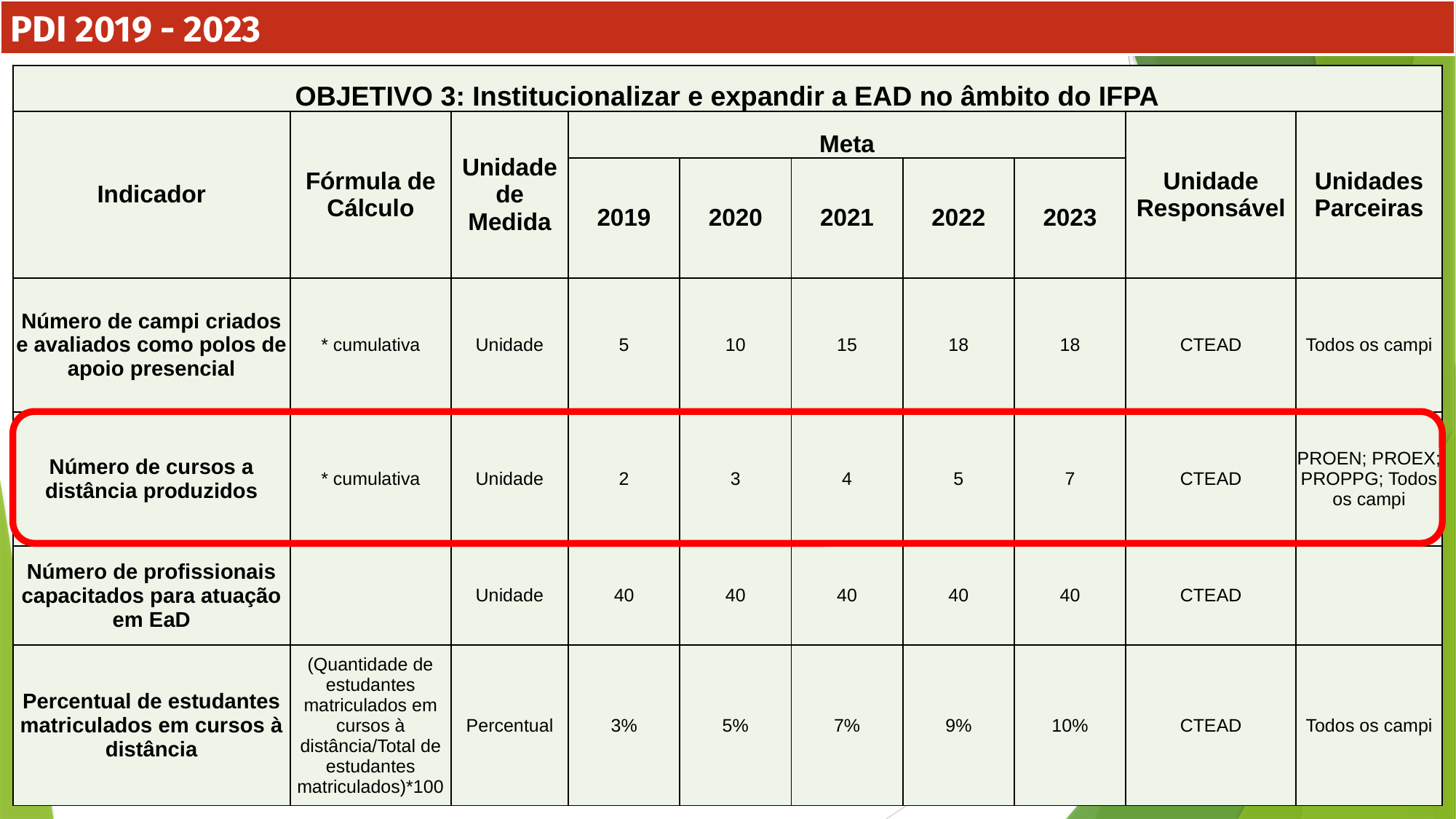

PDI 2019 - 2023
| OBJETIVO 3: Institucionalizar e expandir a EAD no âmbito do IFPA |  |  |  |  |  |  |  |  |  |
| --- | --- | --- | --- | --- | --- | --- | --- | --- | --- |
| Indicador | Fórmula de Cálculo | Unidade de Medida | Meta |  |  |  |  | Unidade Responsável | Unidades Parceiras |
|  |  |  | 2019 | 2020 | 2021 | 2022 | 2023 |  |  |
| Número de campi criados e avaliados como polos de apoio presencial | \* cumulativa | Unidade | 5 | 10 | 15 | 18 | 18 | CTEAD | Todos os campi |
| Número de cursos a distância produzidos | \* cumulativa | Unidade | 2 | 3 | 4 | 5 | 7 | CTEAD | PROEN; PROEX; PROPPG; Todos os campi |
| Número de profissionais capacitados para atuação em EaD |  | Unidade | 40 | 40 | 40 | 40 | 40 | CTEAD |  |
| Percentual de estudantes matriculados em cursos à distância | (Quantidade de estudantes matriculados em cursos à distância/Total de estudantes matriculados)\*100 | Percentual | 3% | 5% | 7% | 9% | 10% | CTEAD | Todos os campi |